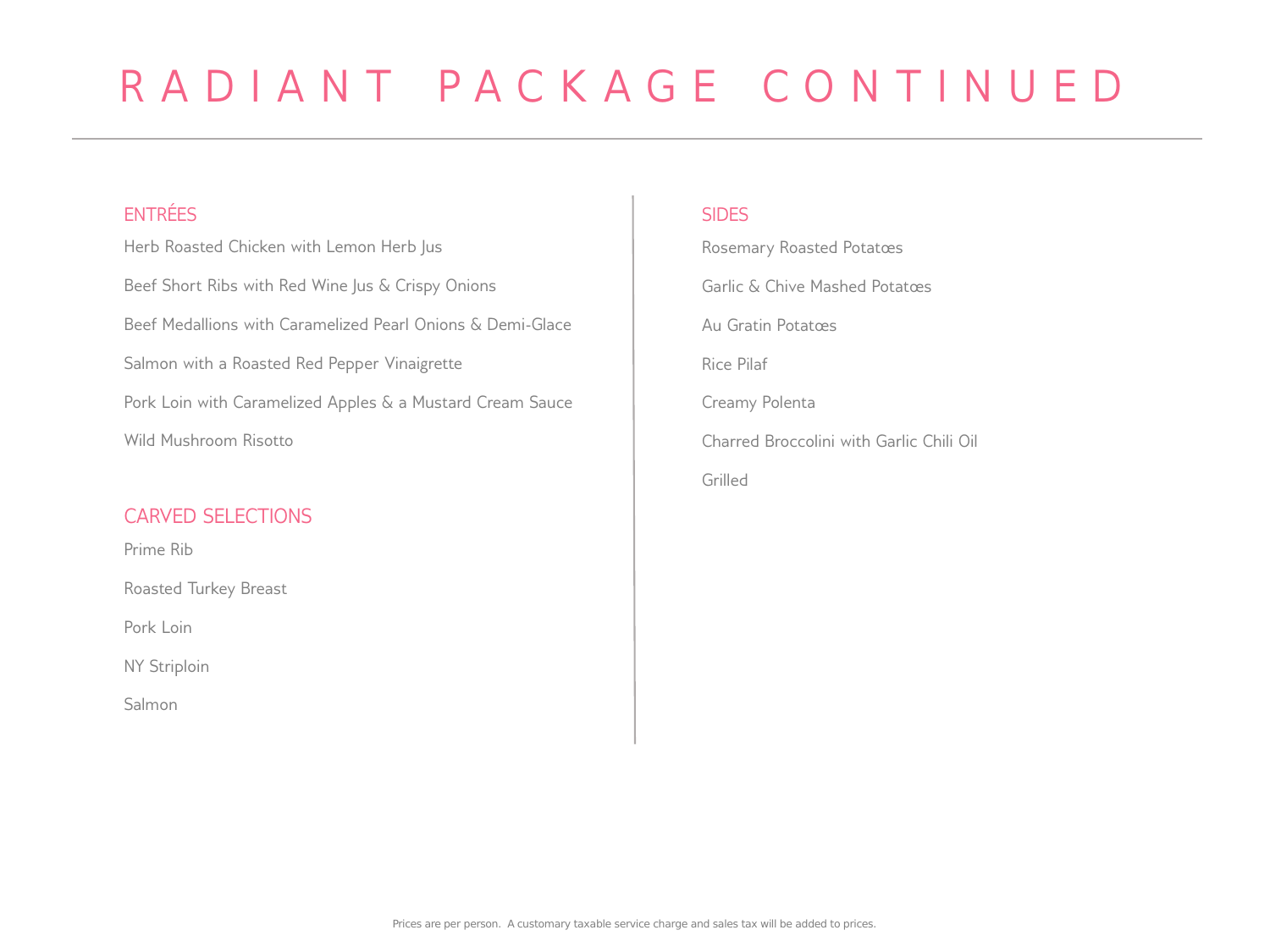

RADIANT PACKAGE CONTINUED

SIDES
Rosemary Roasted Potatoes
Garlic & Chive Mashed Potatoes
Au Gratin Potatoes
Rice Pilaf
Creamy Polenta
Charred Broccolini with Garlic Chili Oil
Grilled

ENTRÉES
Herb Roasted Chicken with Lemon Herb Jus
Beef Short Ribs with Red Wine Jus & Crispy Onions
Beef Medallions with Caramelized Pearl Onions & Demi-Glace
Salmon with a Roasted Red Pepper Vinaigrette
Pork Loin with Caramelized Apples & a Mustard Cream Sauce
Wild Mushroom Risotto

CARVED SELECTIONS
Prime Rib
Roasted Turkey Breast
Pork Loin
NY Striploin
Salmon

Prices are per person.  A customary taxable service charge and sales tax will be added to prices.